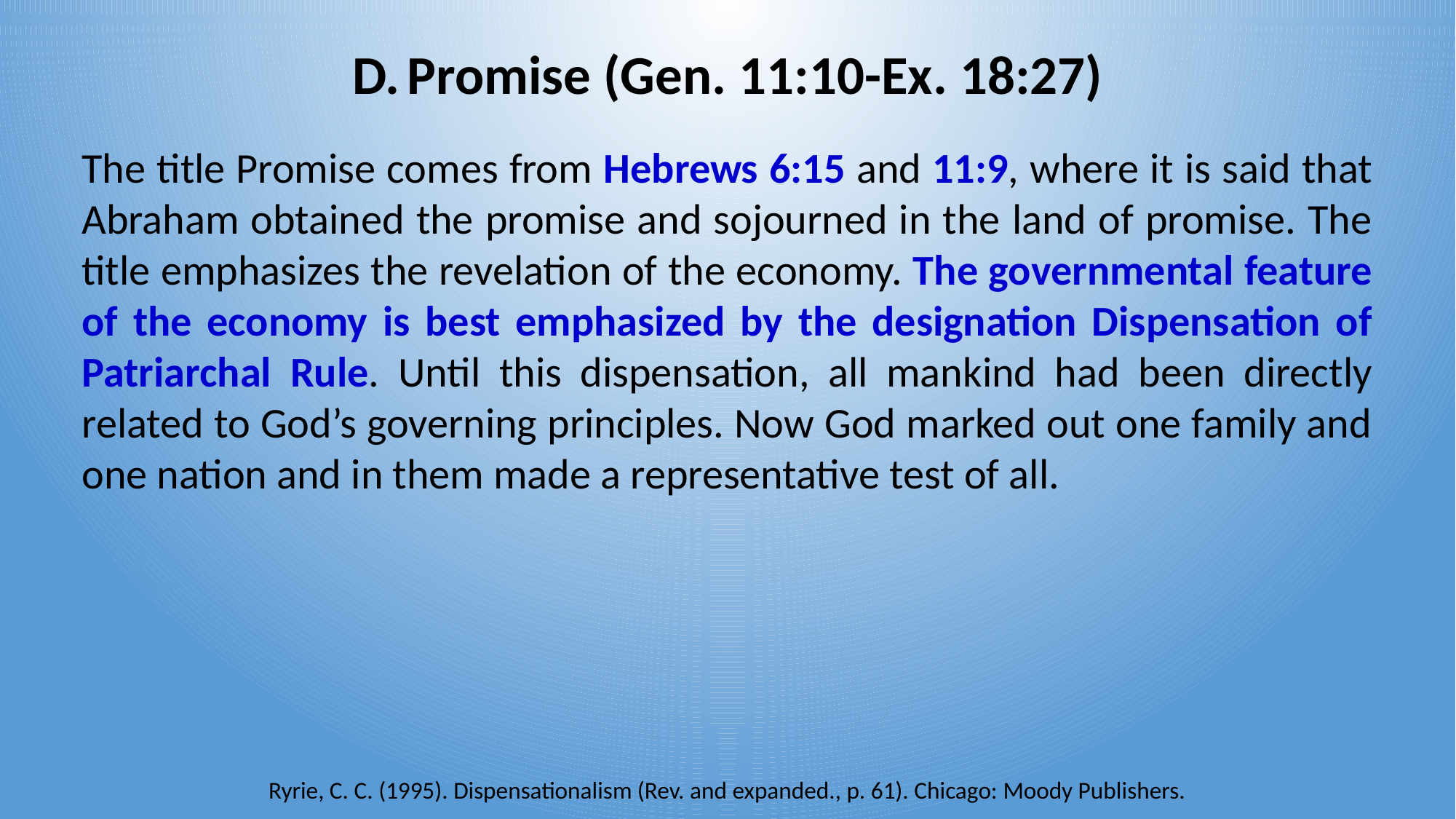

Promise (Gen. 11:10-Ex. 18:27)
The title Promise comes from Hebrews 6:15 and 11:9, where it is said that Abraham obtained the promise and sojourned in the land of promise. The title emphasizes the revelation of the economy. The governmental feature of the economy is best emphasized by the designation Dispensation of Patriarchal Rule. Until this dispensation, all mankind had been directly related to God’s governing principles. Now God marked out one family and one nation and in them made a representative test of all.
Ryrie, C. C. (1995). Dispensationalism (Rev. and expanded., p. 61). Chicago: Moody Publishers.